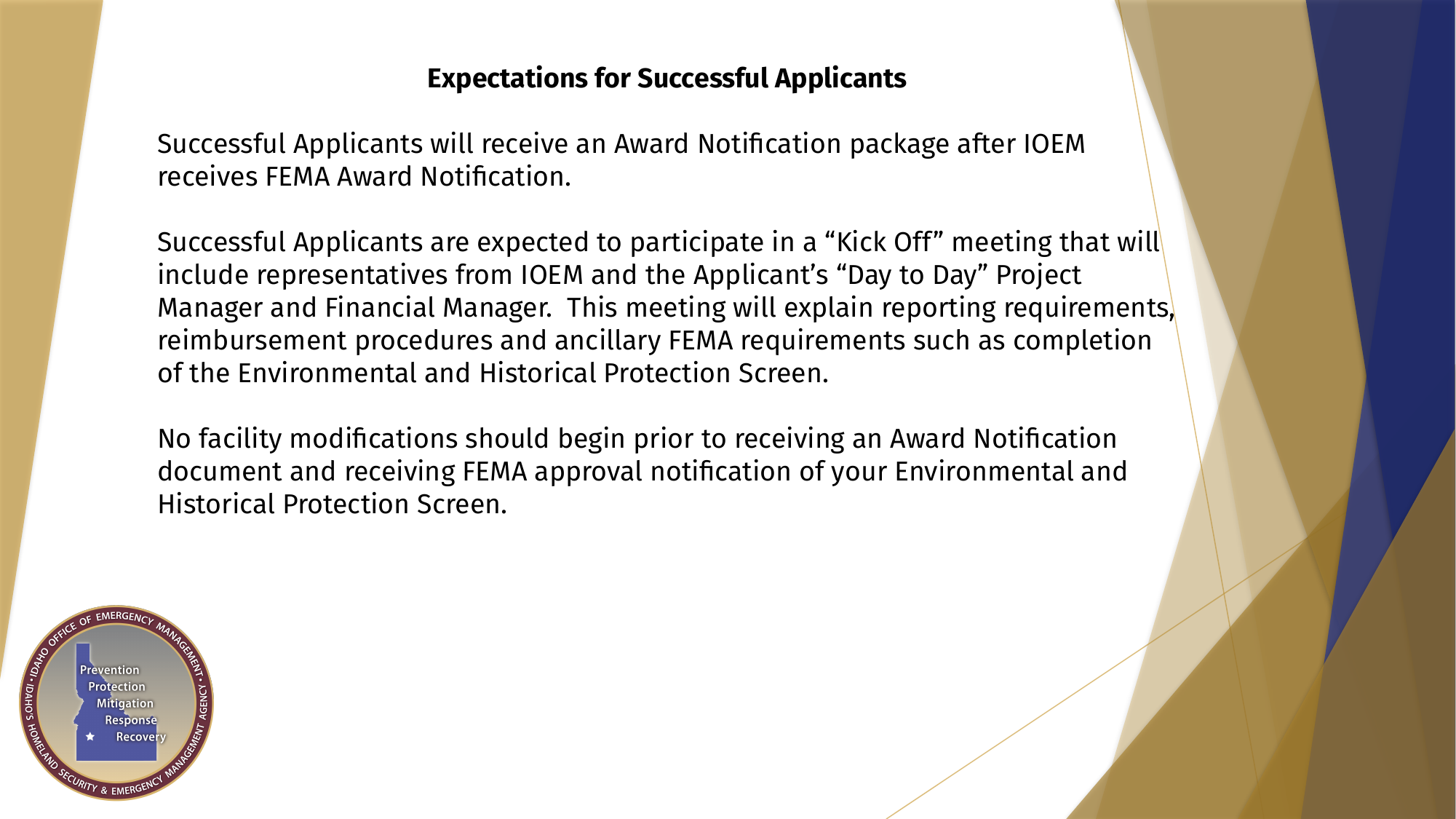

Expectations for Successful Applicants

Successful Applicants will receive an Award Notification package after IOEM receives FEMA Award Notification.

Successful Applicants are expected to participate in a “Kick Off” meeting that will include representatives from IOEM and the Applicant’s “Day to Day” Project Manager and Financial Manager.  This meeting will explain reporting requirements, reimbursement procedures and ancillary FEMA requirements such as completion of the Environmental and Historical Protection Screen.

No facility modifications should begin prior to receiving an Award Notification document and receiving FEMA approval notification of your Environmental and Historical Protection Screen.